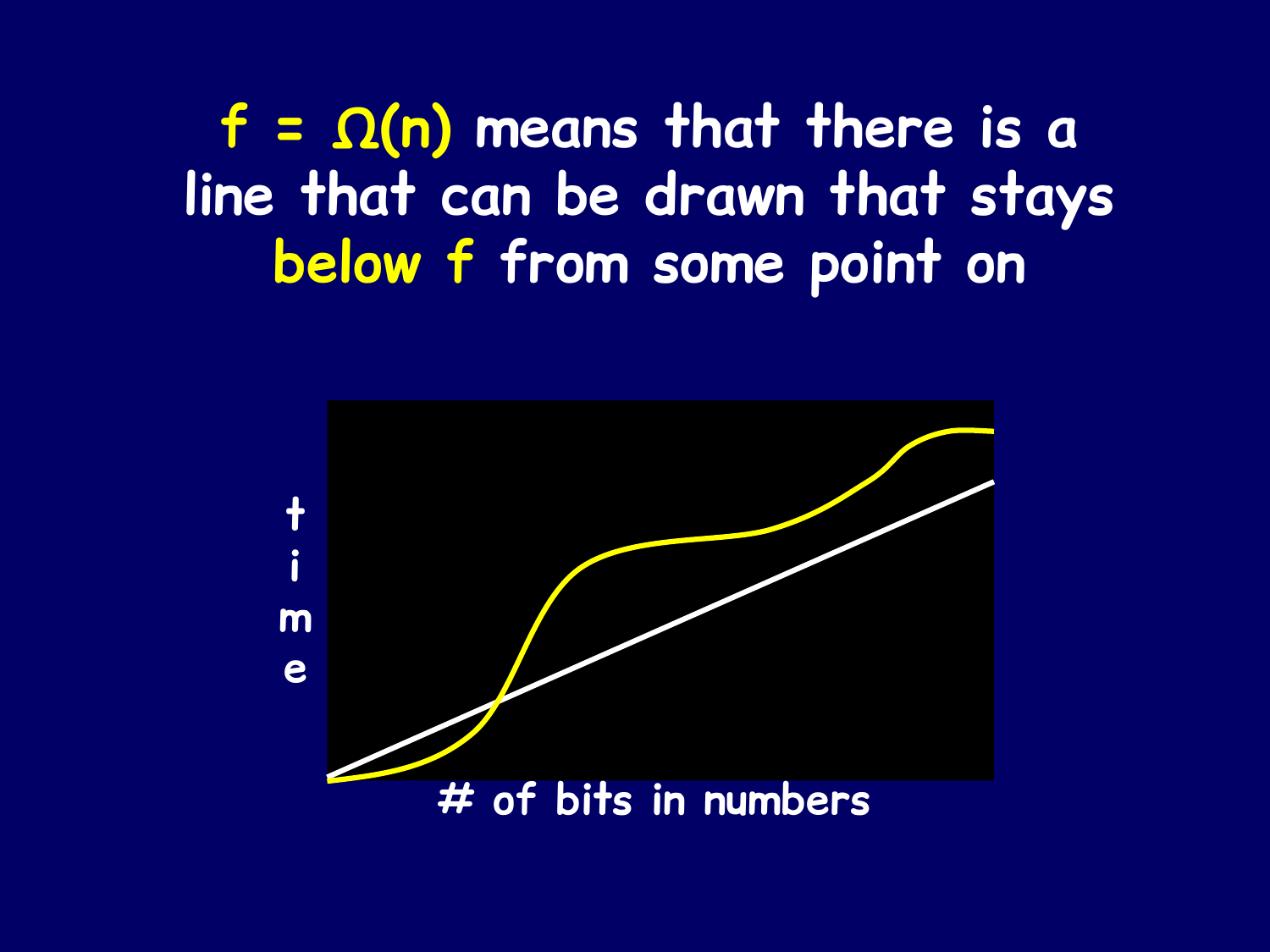

f = Ω(n) means that there is a line that can be drawn that stays below f from some point on

t
ime

# of bits in numbers